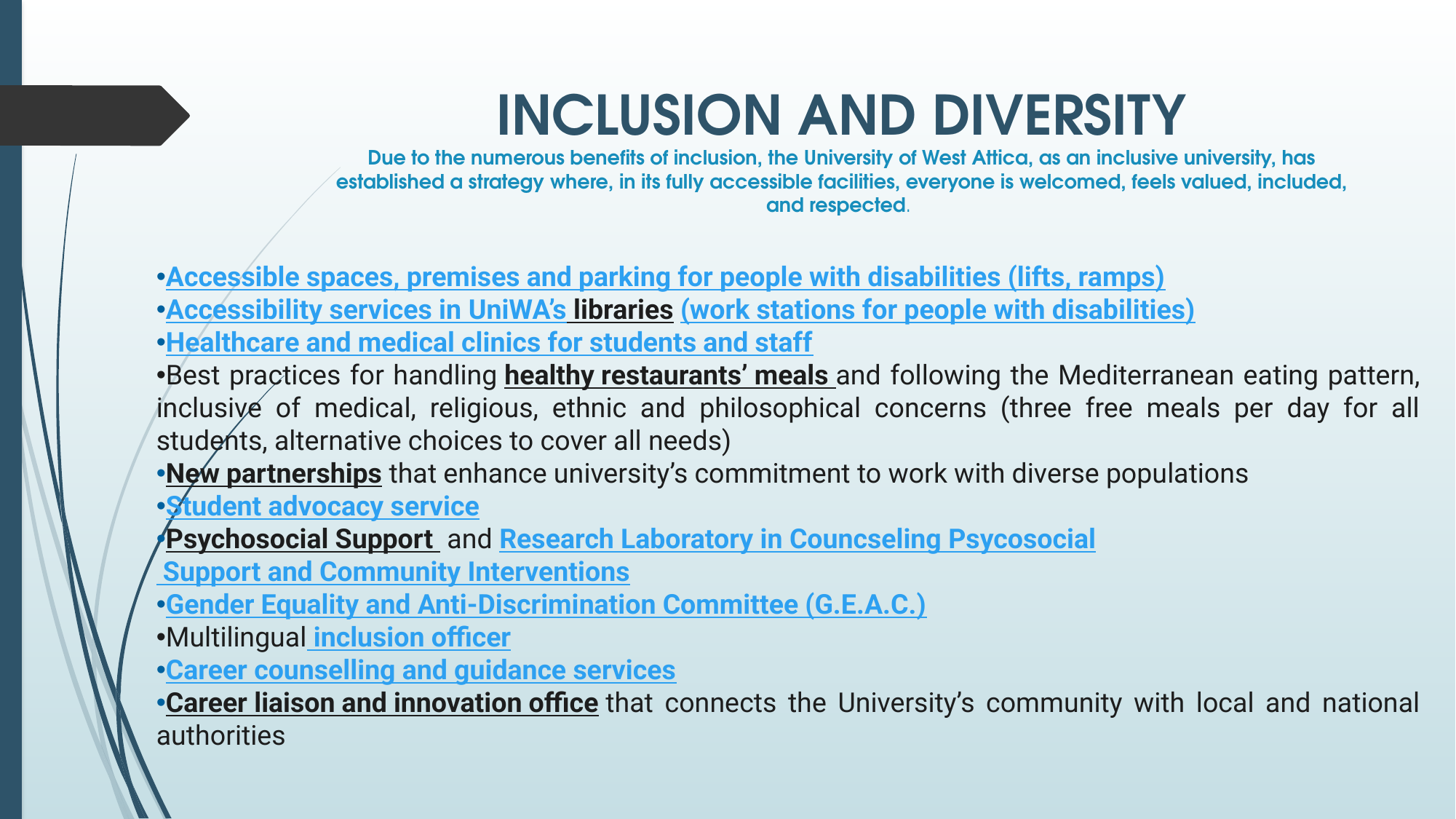

# INCLUSION AND DIVERSITY Due to the numerous benefits of inclusion, the University of West Attica, as an inclusive university, has established a strategy where, in its fully accessible facilities, everyone is welcomed, feels valued, included, and respected.
Accessible spaces, premises and parking for people with disabilities (lifts, ramps)
Accessibility services in UniWA’s libraries (work stations for people with disabilities)
Healthcare and medical clinics for students and staff
Best practices for handling healthy restaurants’ meals and following the Mediterranean eating pattern, inclusive of medical, religious, ethnic and philosophical concerns (three free meals per day for all students, alternative choices to cover all needs)
New partnerships that enhance university’s commitment to work with diverse populations
Student advocacy service
Psychosocial Support  and Research Laboratory in Councseling Psycosocial Support and Community Interventions
Gender Equality and Anti-Discrimination Committee (G.E.A.C.)
Multilingual inclusion officer
Career counselling and guidance services
Career liaison and innovation office that connects the University’s community with local and national authorities